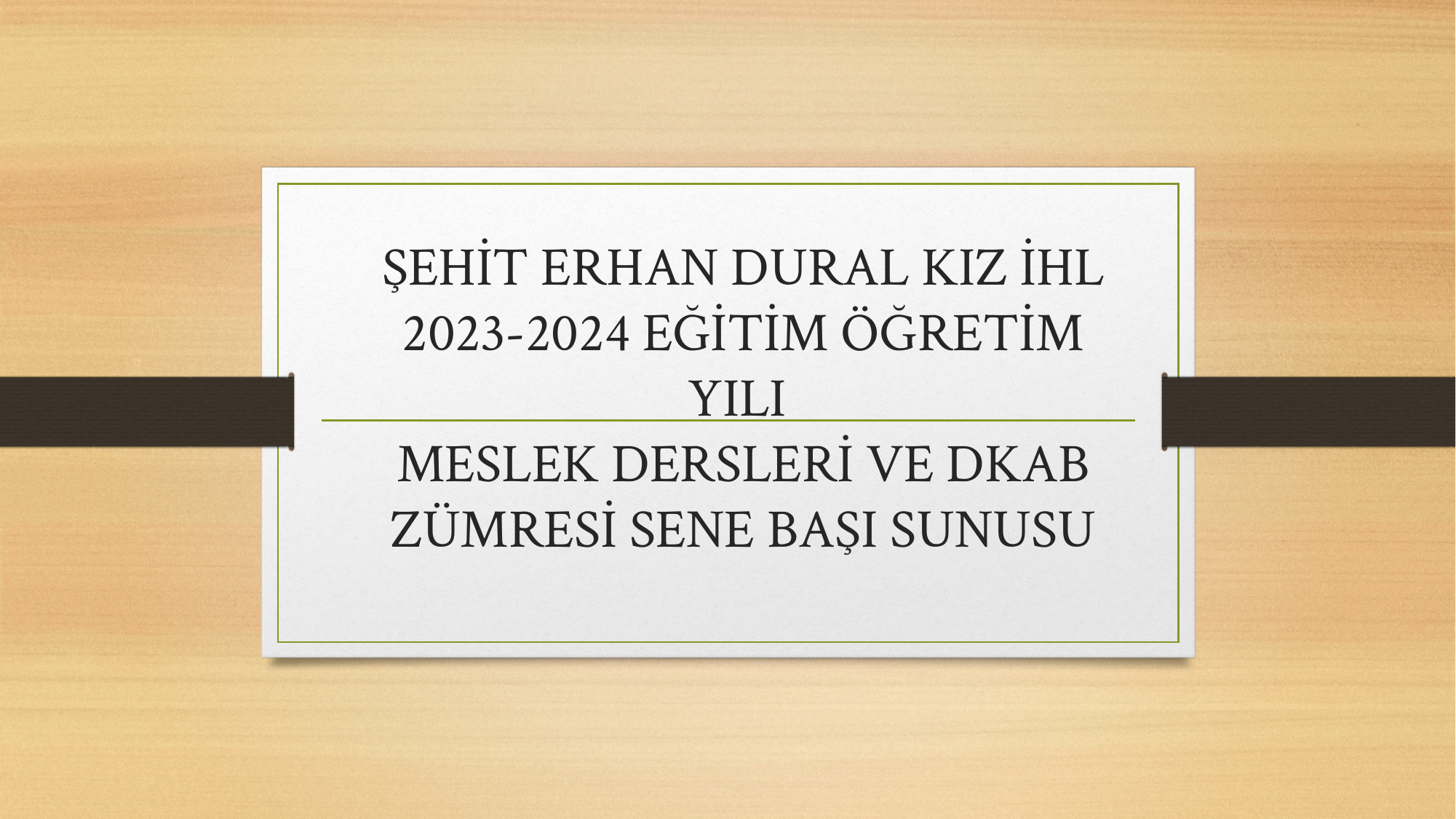

# ŞEHİT ERHAN DURAL KIZ İHL 2023-2024 EĞİTİM ÖĞRETİM YILI MESLEK DERSLERİ VE DKAB ZÜMRESİ SENE BAŞI SUNUSU